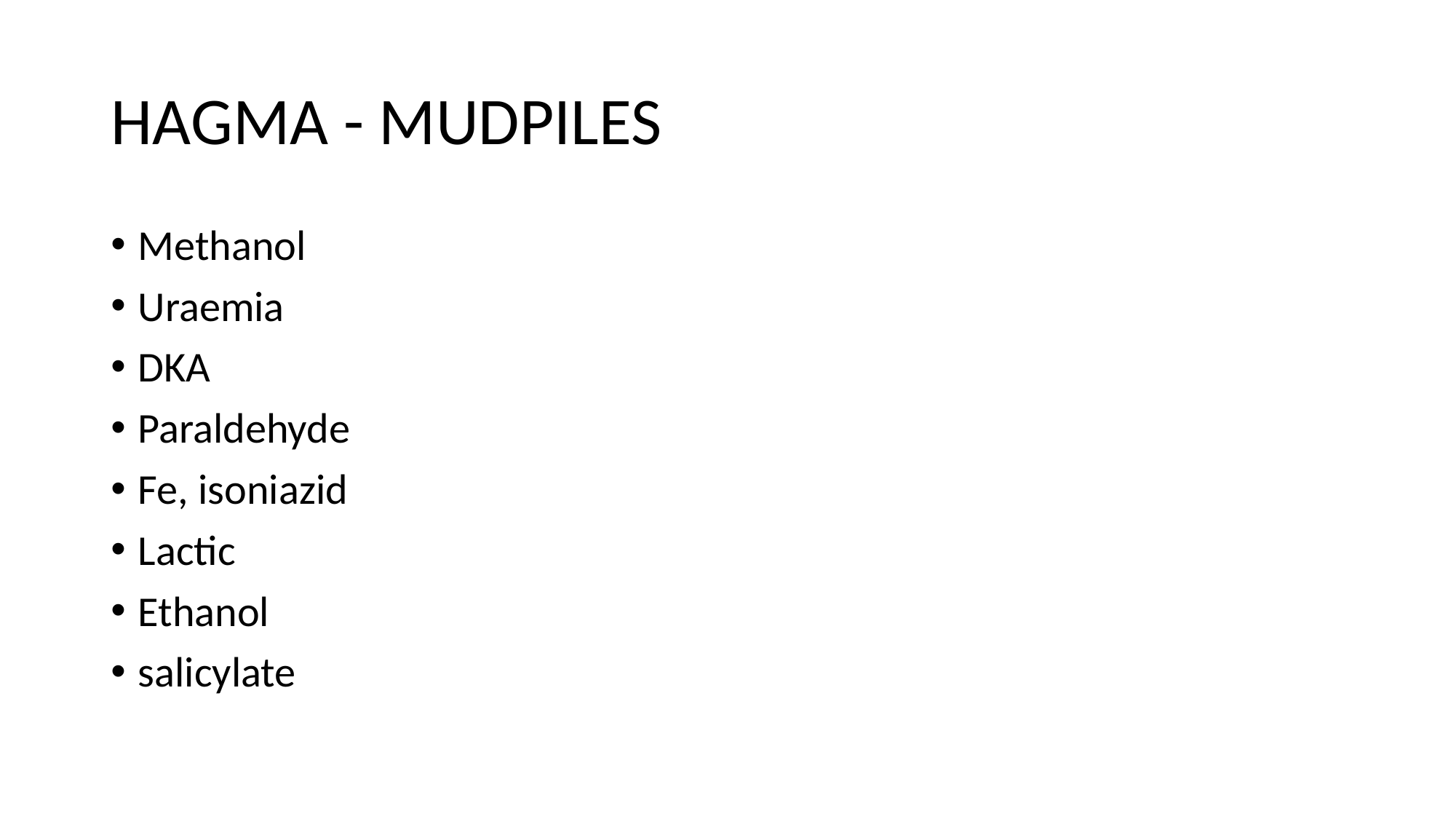

# HAGMA - MUDPILES
Methanol
Uraemia
DKA
Paraldehyde
Fe, isoniazid
Lactic
Ethanol
salicylate